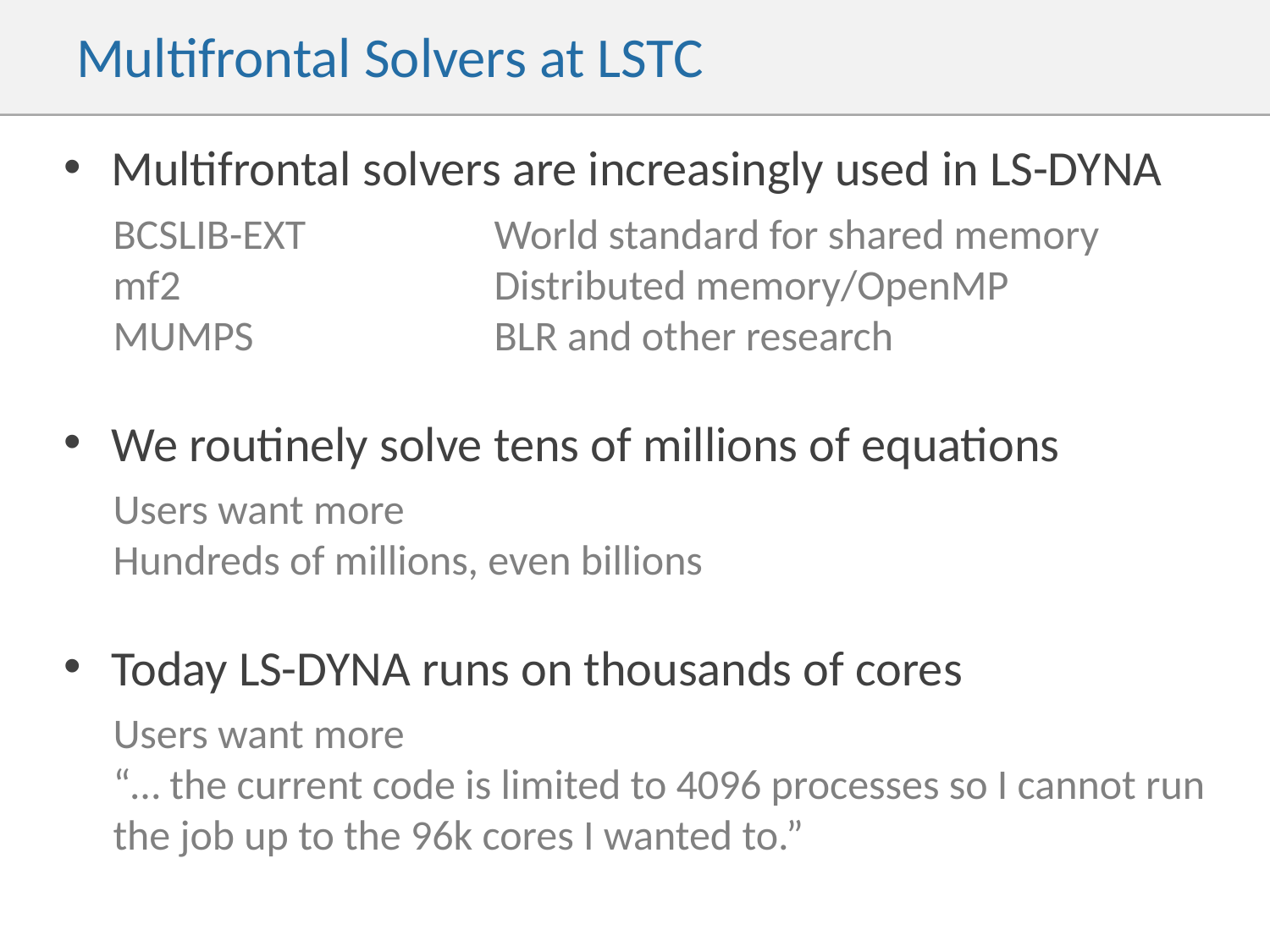

# Multifrontal Solvers at LSTC
Multifrontal solvers are increasingly used in LS-DYNA
BCSLIB-EXT		World standard for shared memory
mf2			Distributed memory/OpenMP
MUMPS		BLR and other research
We routinely solve tens of millions of equations
Users want more
Hundreds of millions, even billions
Today LS-DYNA runs on thousands of cores
Users want more
“… the current code is limited to 4096 processes so I cannot run the job up to the 96k cores I wanted to.”